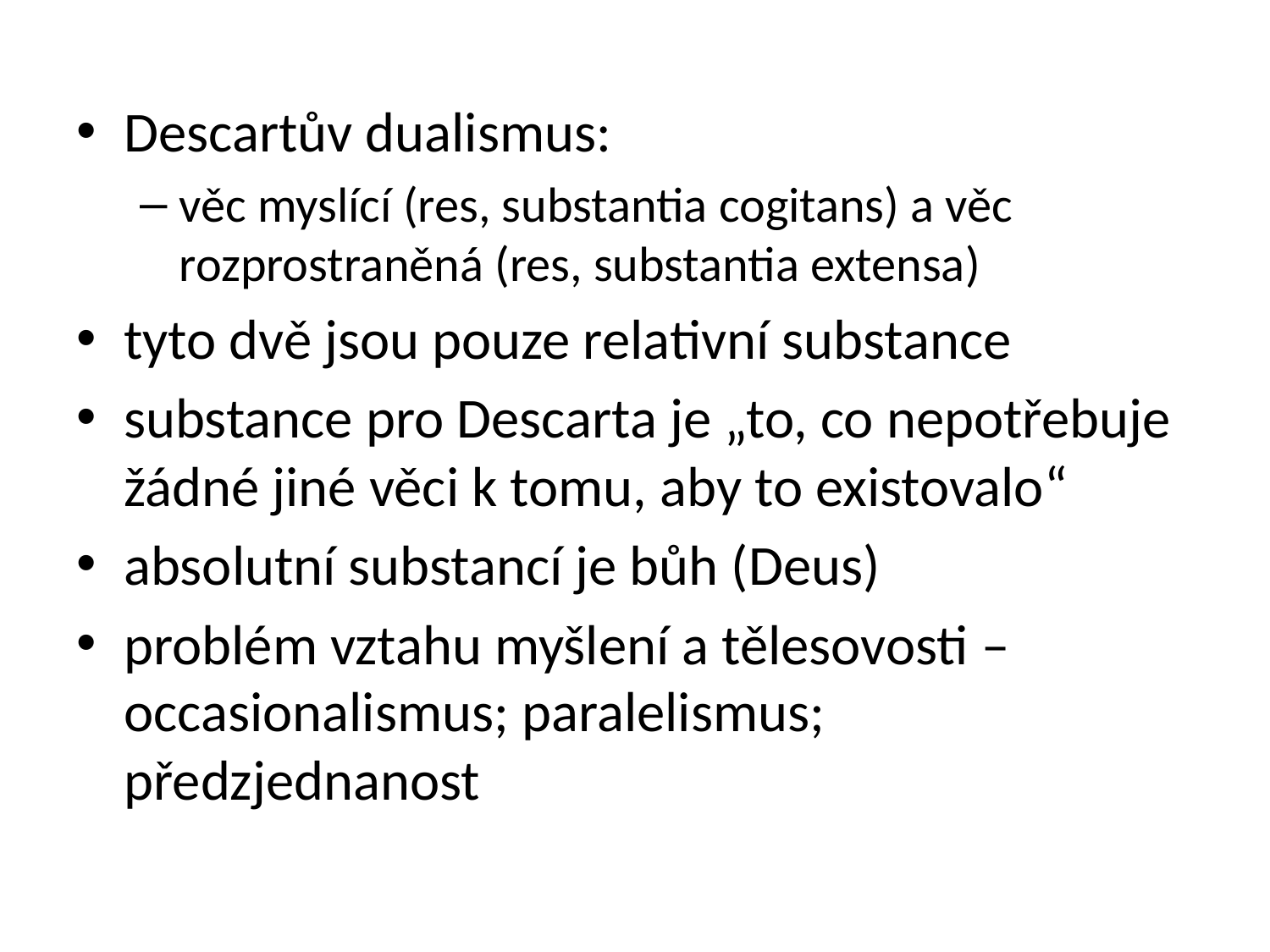

Descartův dualismus:
věc myslící (res, substantia cogitans) a věc rozprostraněná (res, substantia extensa)
tyto dvě jsou pouze relativní substance
substance pro Descarta je „to, co nepotřebuje žádné jiné věci k tomu, aby to existovalo“
absolutní substancí je bůh (Deus)
problém vztahu myšlení a tělesovosti – occasionalismus; paralelismus; předzjednanost